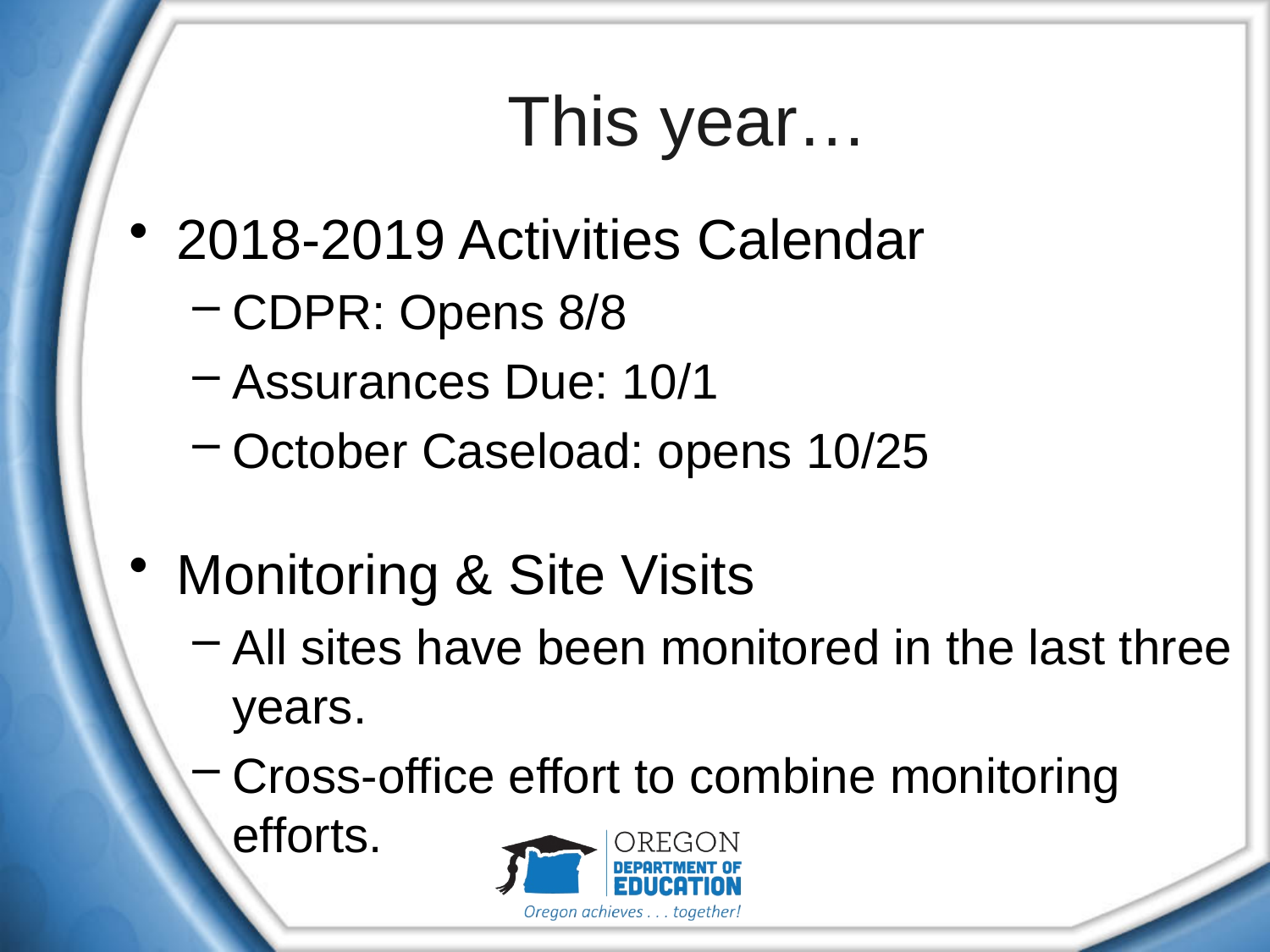

# This year…
2018-2019 Activities Calendar
CDPR: Opens 8/8
Assurances Due: 10/1
October Caseload: opens 10/25

Monitoring & Site Visits
All sites have been monitored in the last three years.
Cross-office effort to combine monitoring efforts.